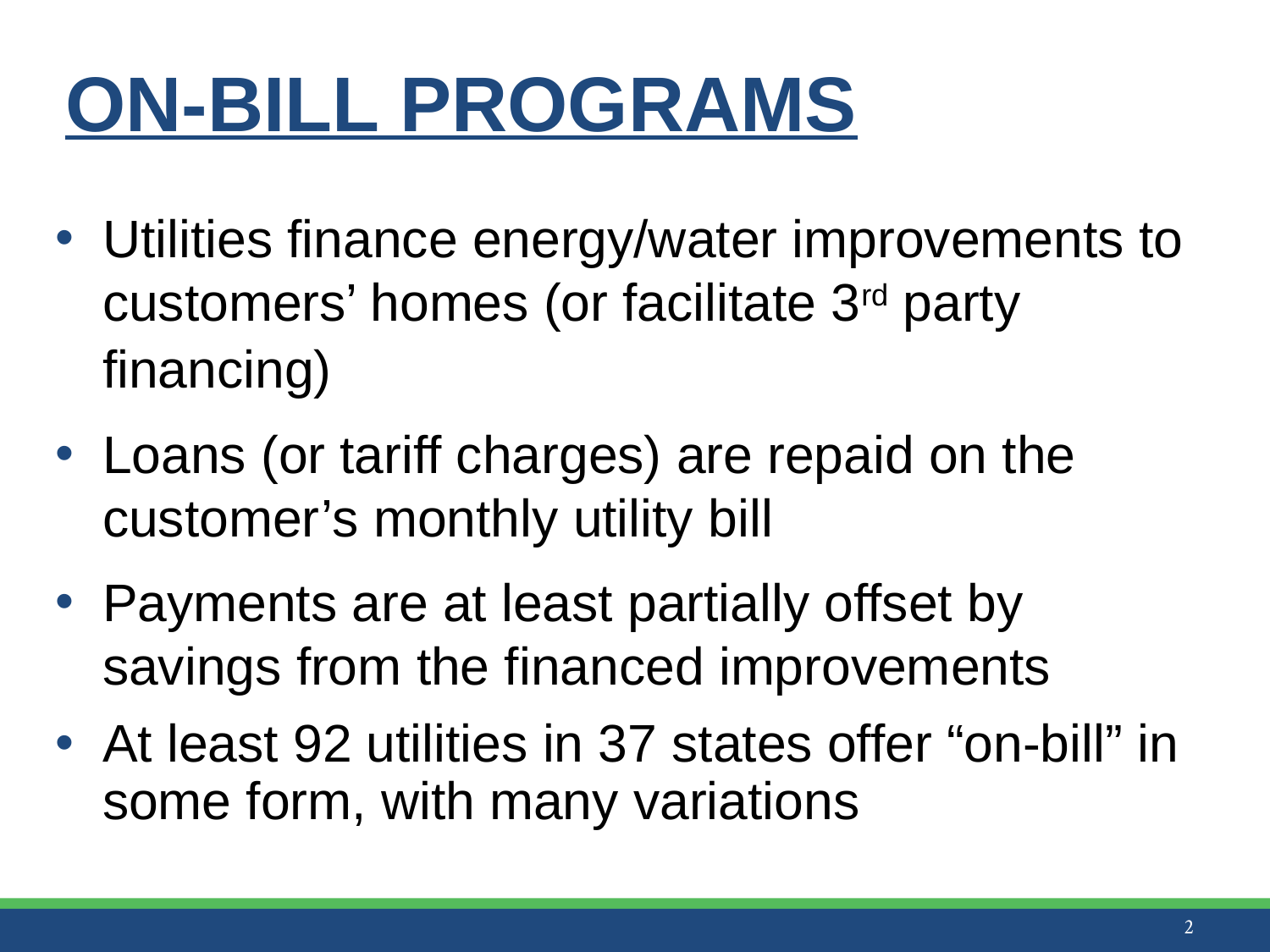

On-Bill Programs
Utilities finance energy/water improvements to customers’ homes (or facilitate 3rd party financing)
Loans (or tariff charges) are repaid on the customer’s monthly utility bill
Payments are at least partially offset by savings from the financed improvements
At least 92 utilities in 37 states offer “on-bill” in some form, with many variations

2